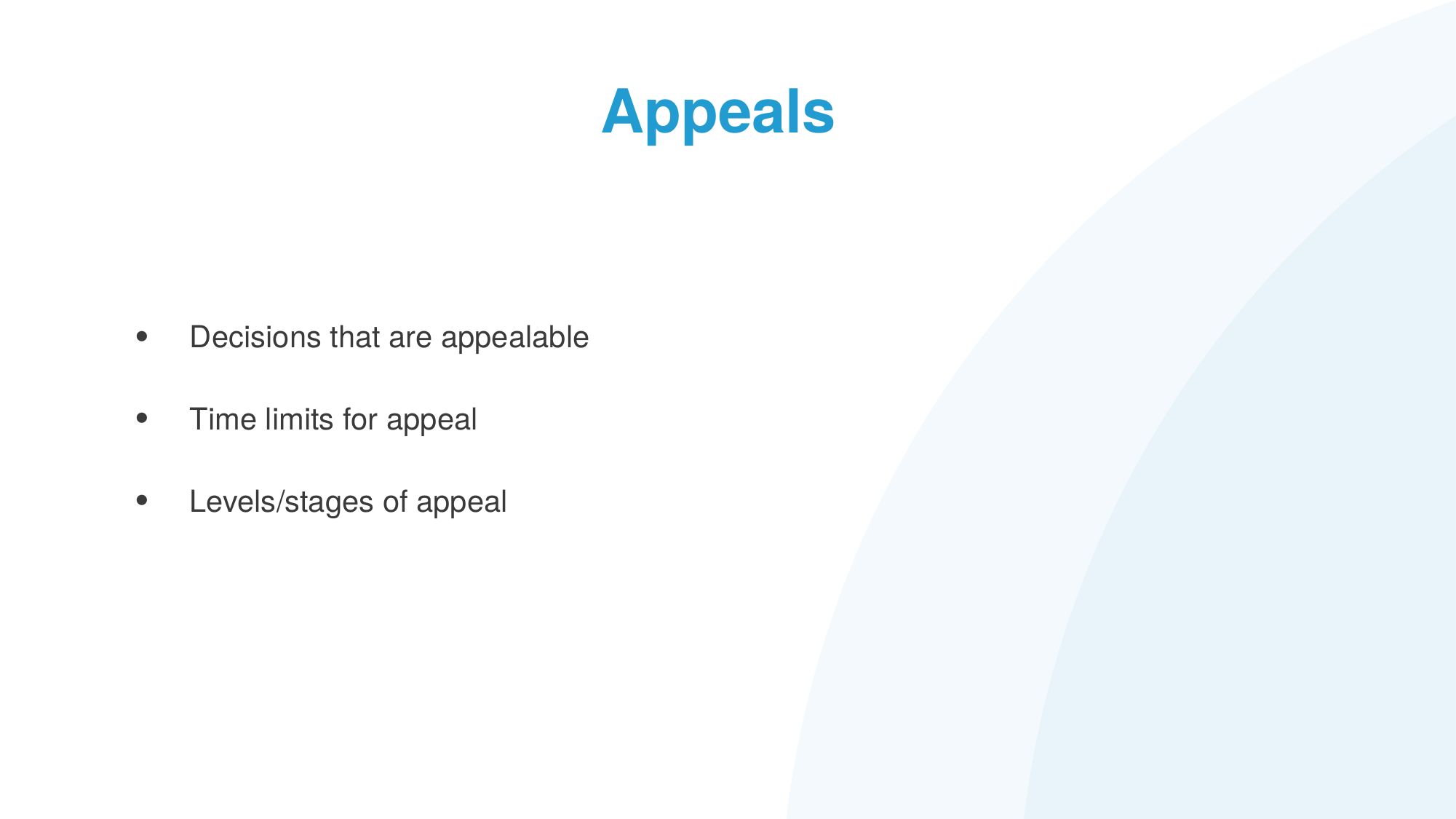

# Appeals
Decisions that are appealable
Time limits for appeal
Levels/stages of appeal